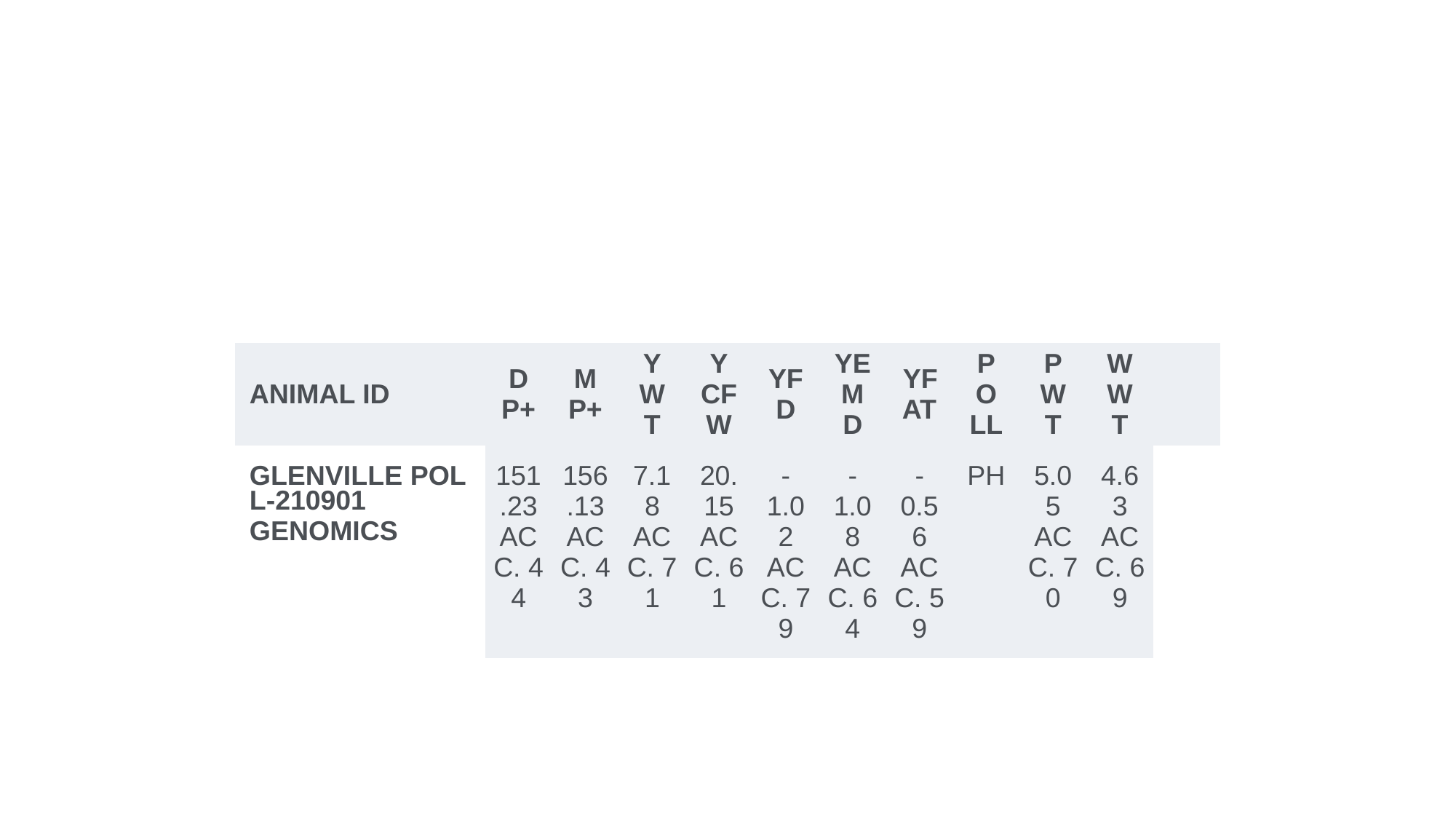

#
| ANIMAL ID | DP+ | MP+ | YWT | YCFW | YFD | YEMD | YFAT | POLL | PWT | WWT |  |
| --- | --- | --- | --- | --- | --- | --- | --- | --- | --- | --- | --- |
| GLENVILLE POLL-210901GENOMICS | 151.23 ACC. 44 | 156.13 ACC. 43 | 7.18 ACC. 71 | 20.15 ACC. 61 | -1.02 ACC. 79 | -1.08 ACC. 64 | -0.56 ACC. 59 | PH | 5.05 ACC. 70 | 4.63 ACC. 69 |  |